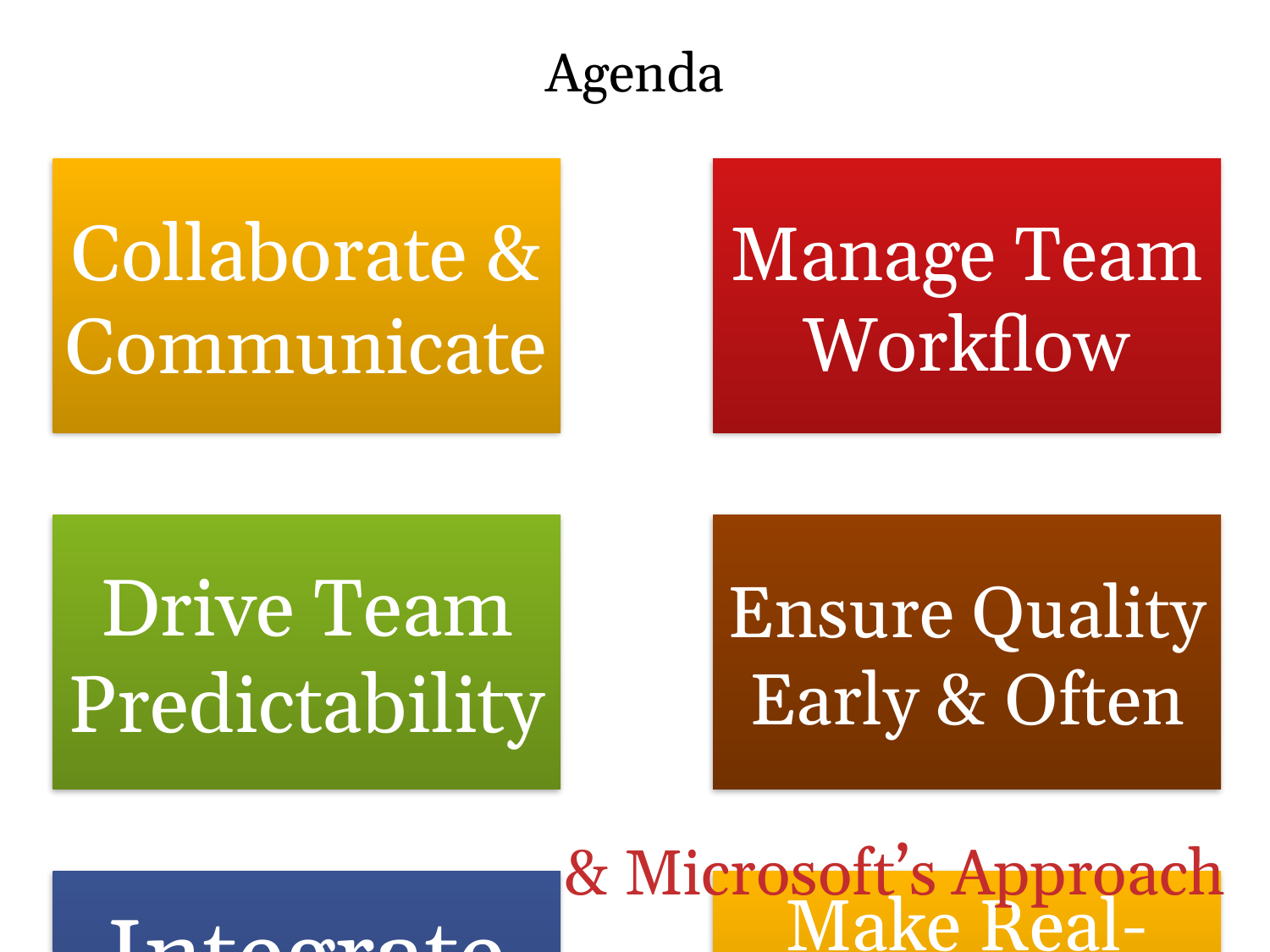

# Agenda
Collaborate & Communicate
Manage Team Workflow
Drive Team Predictability
Ensure Quality Early & Often
& Microsoft’s Approach